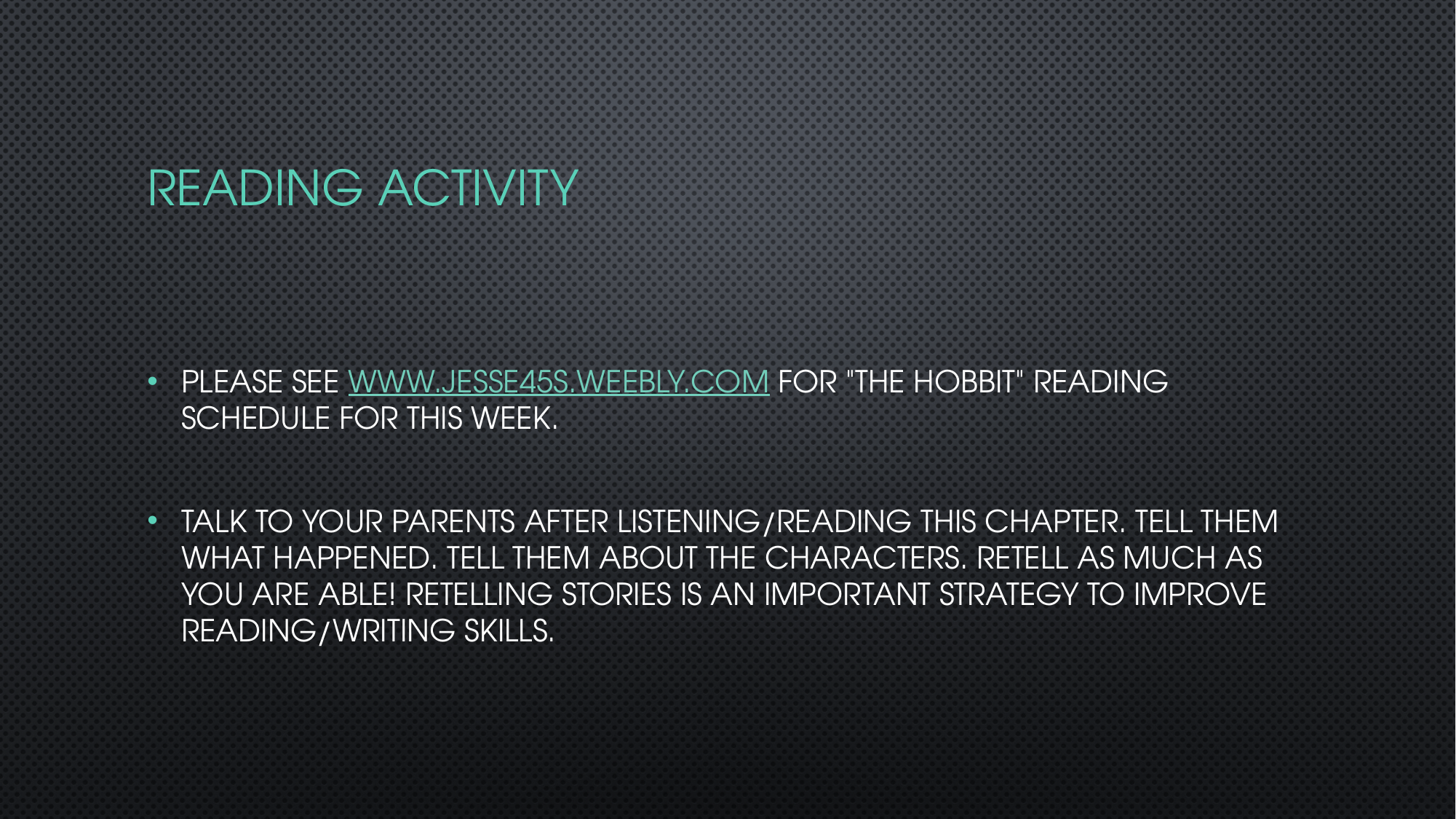

# Reading activity
Please see www.jesse45s.weebly.com for "The Hobbit" reading schedule for this week.

Talk to your parents after listening/reading this chapter. Tell them what happened. Tell them about the characters. Retell as much as you are able! Retelling stories is an important strategy to improve reading/writing skills.